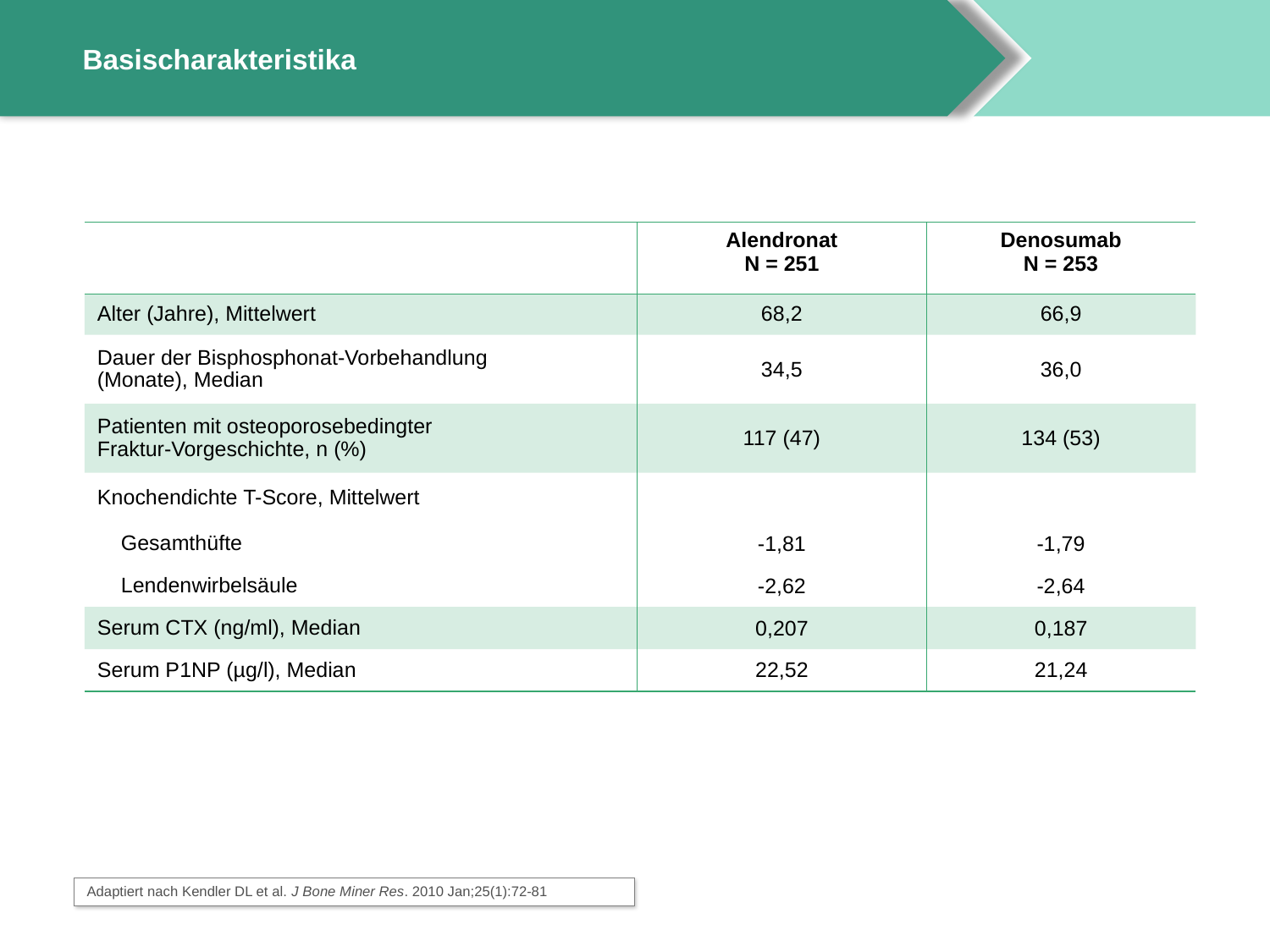

# Basischarakteristika
|  | Alendronat N = 251 | Denosumab N = 253 |
| --- | --- | --- |
| Alter (Jahre), Mittelwert | 68,2 | 66,9 |
| Dauer der Bisphosphonat-Vorbehandlung (Monate), Median | 34,5 | 36,0 |
| Patienten mit osteoporosebedingter Fraktur-Vorgeschichte, n (%) | 117 (47) | 134 (53) |
| Knochendichte T-Score, Mittelwert |  |  |
| Gesamthüfte | -1,81 | -1,79 |
| Lendenwirbelsäule | -2,62 | -2,64 |
| Serum CTX (ng/ml), Median | 0,207 | 0,187 |
| Serum P1NP (µg/l), Median | 22,52 | 21,24 |
Adaptiert nach Kendler DL et al. J Bone Miner Res. 2010 Jan;25(1):72-81